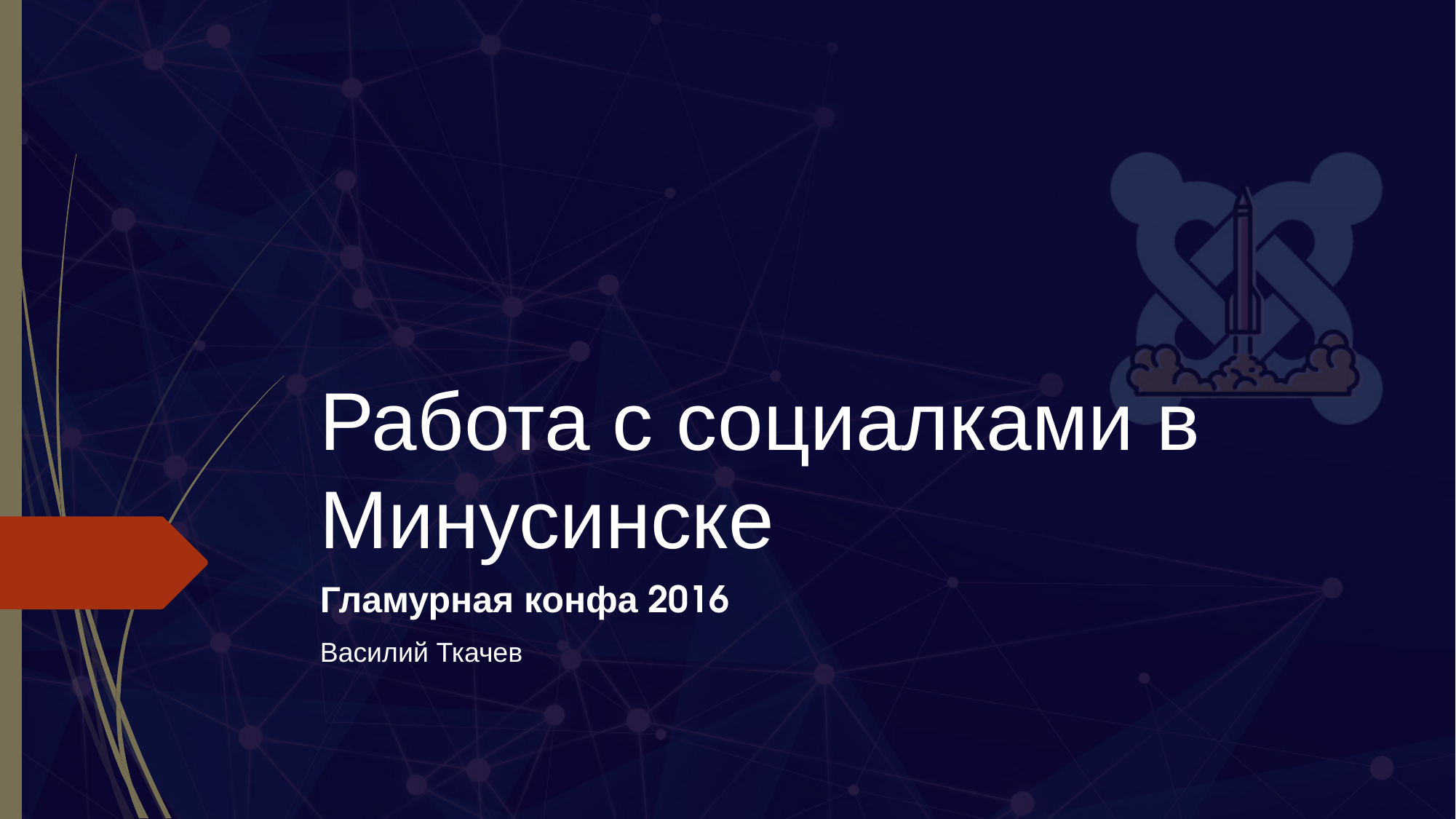

# Работа с социалками в Минусинске
Гламурная конфа 2016
Василий Ткачев